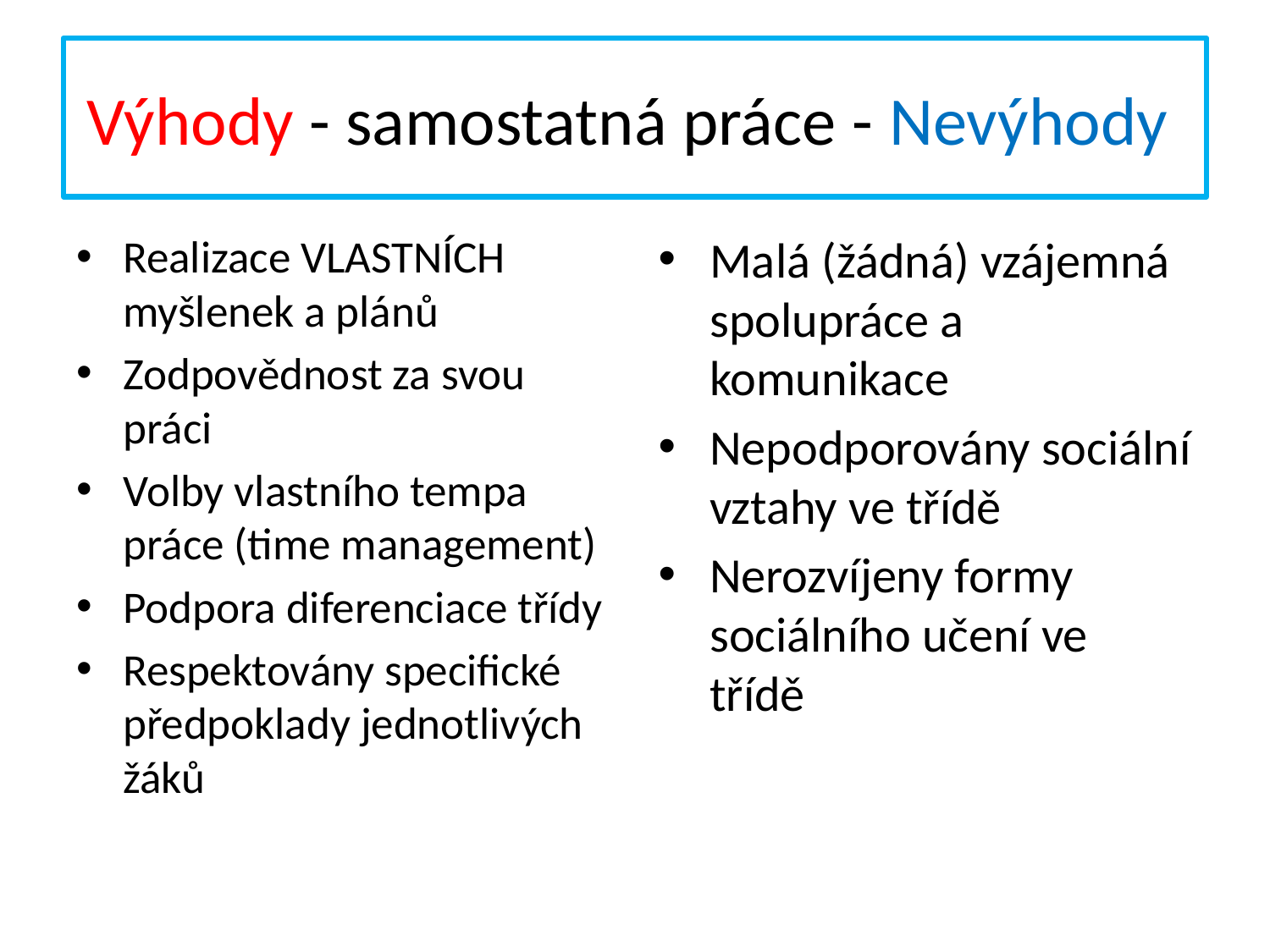

# Výhody - samostatná práce - Nevýhody
Realizace VLASTNÍCH  myšlenek a plánů
Zodpovědnost za svou práci
Volby vlastního tempa práce (time management)
Podpora diferenciace třídy
Respektovány specifické předpoklady jednotlivých žáků
Malá (žádná) vzájemná spolupráce a komunikace
Nepodporovány sociální vztahy ve třídě
Nerozvíjeny formy sociálního učení ve třídě